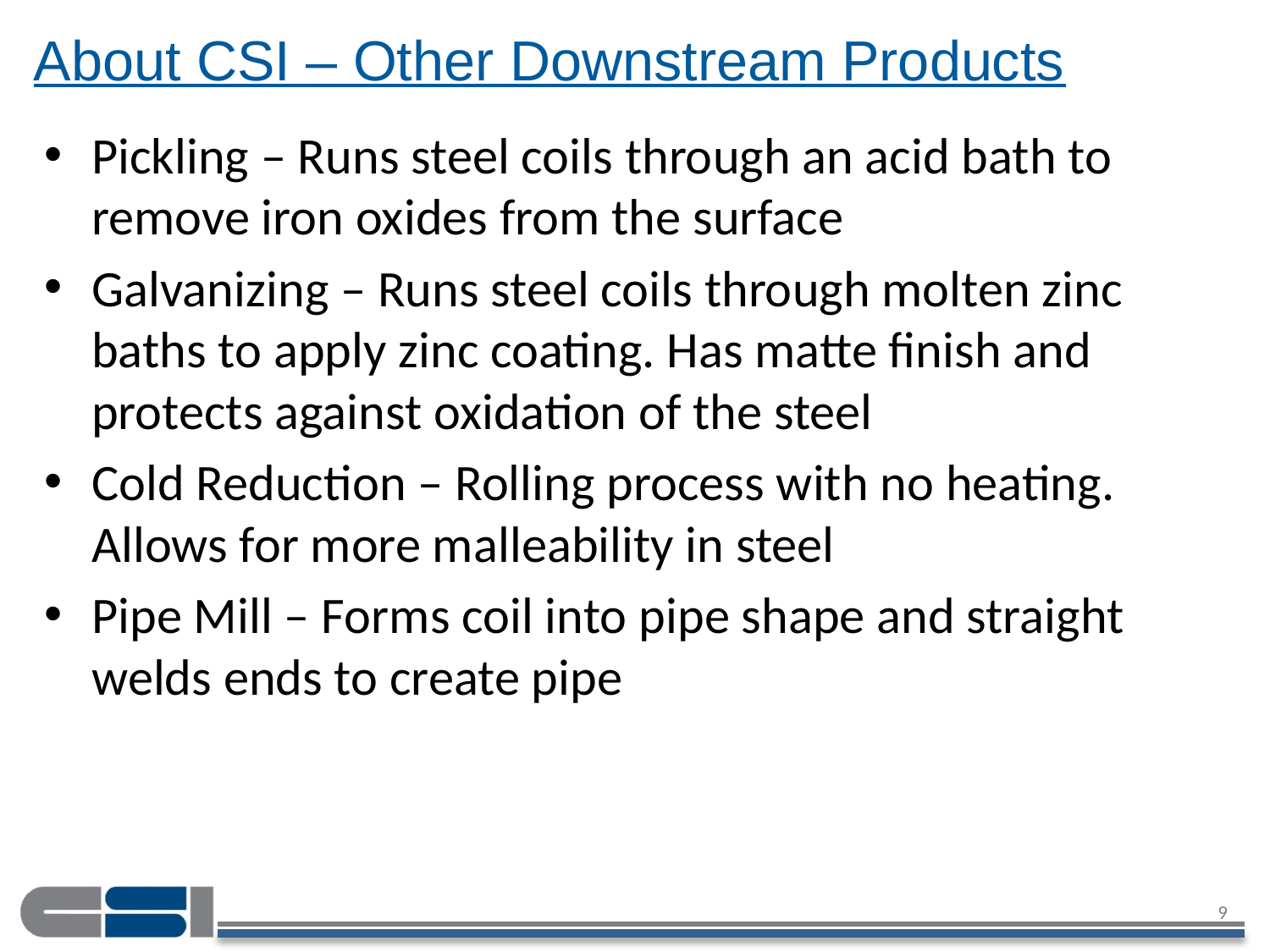

# About CSI – Other Downstream Products
Pickling – Runs steel coils through an acid bath to remove iron oxides from the surface
Galvanizing – Runs steel coils through molten zinc baths to apply zinc coating. Has matte finish and protects against oxidation of the steel
Cold Reduction – Rolling process with no heating. Allows for more malleability in steel
Pipe Mill – Forms coil into pipe shape and straight welds ends to create pipe
9